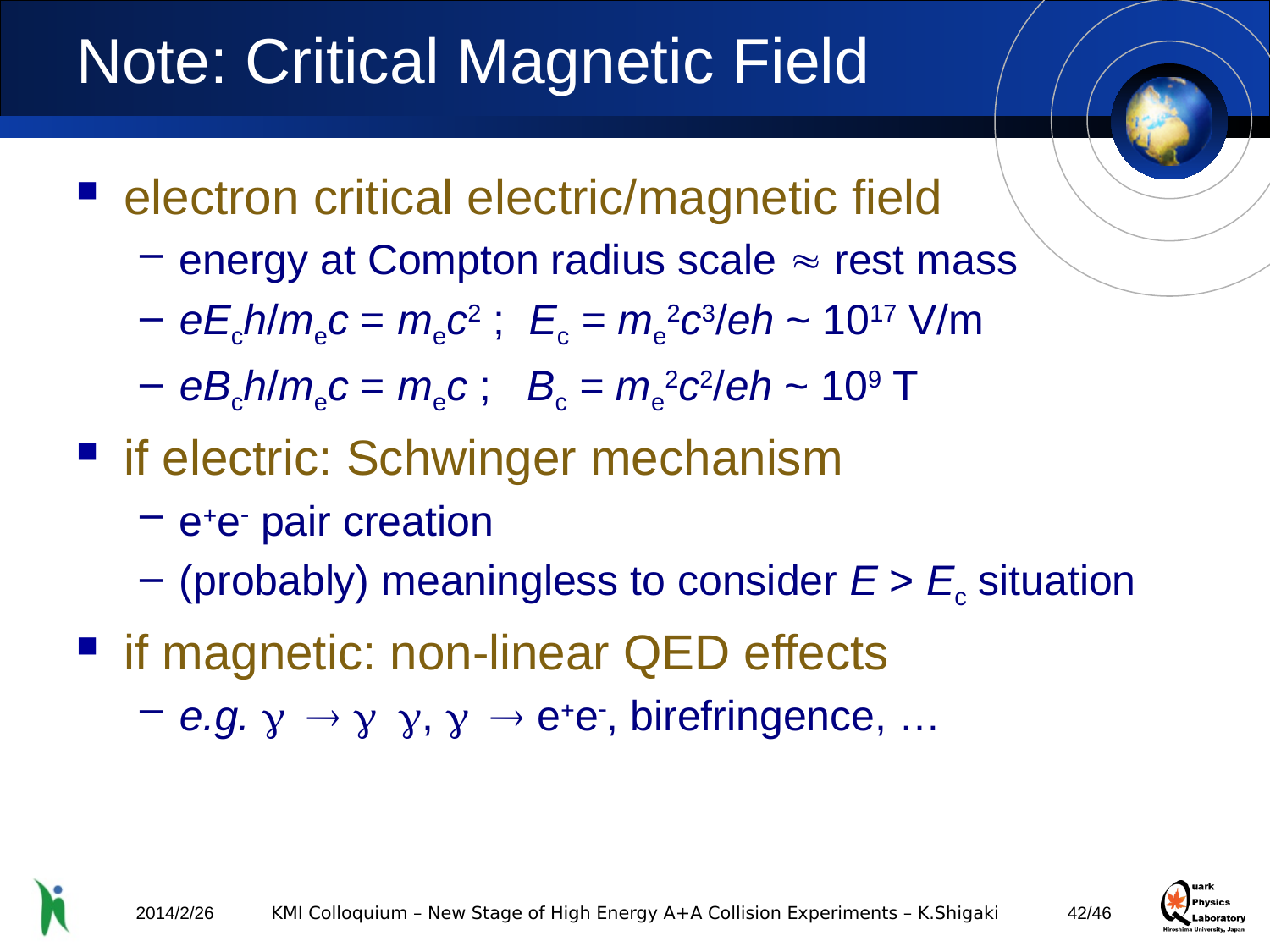

# Note: Critical Magnetic Field
electron critical electric/magnetic field
energy at Compton radius scale ≈ rest mass
eEch/mec = mec2 ;  Ec = me2c3/eh ~ 1017 V/m
eBch/mec = mec ;   Bc = me2c2/eh ~ 109 T
if electric: Schwinger mechanism
e+e− pair creation
(probably) meaningless to consider E > Ec situation
if magnetic: non-linear QED effects
e.g. γ → γ γ, γ → e+e−, birefringence, …

2014/2/26
KMI Colloquium – New Stage of High Energy A+A Collision Experiments – K.Shigaki
42/46